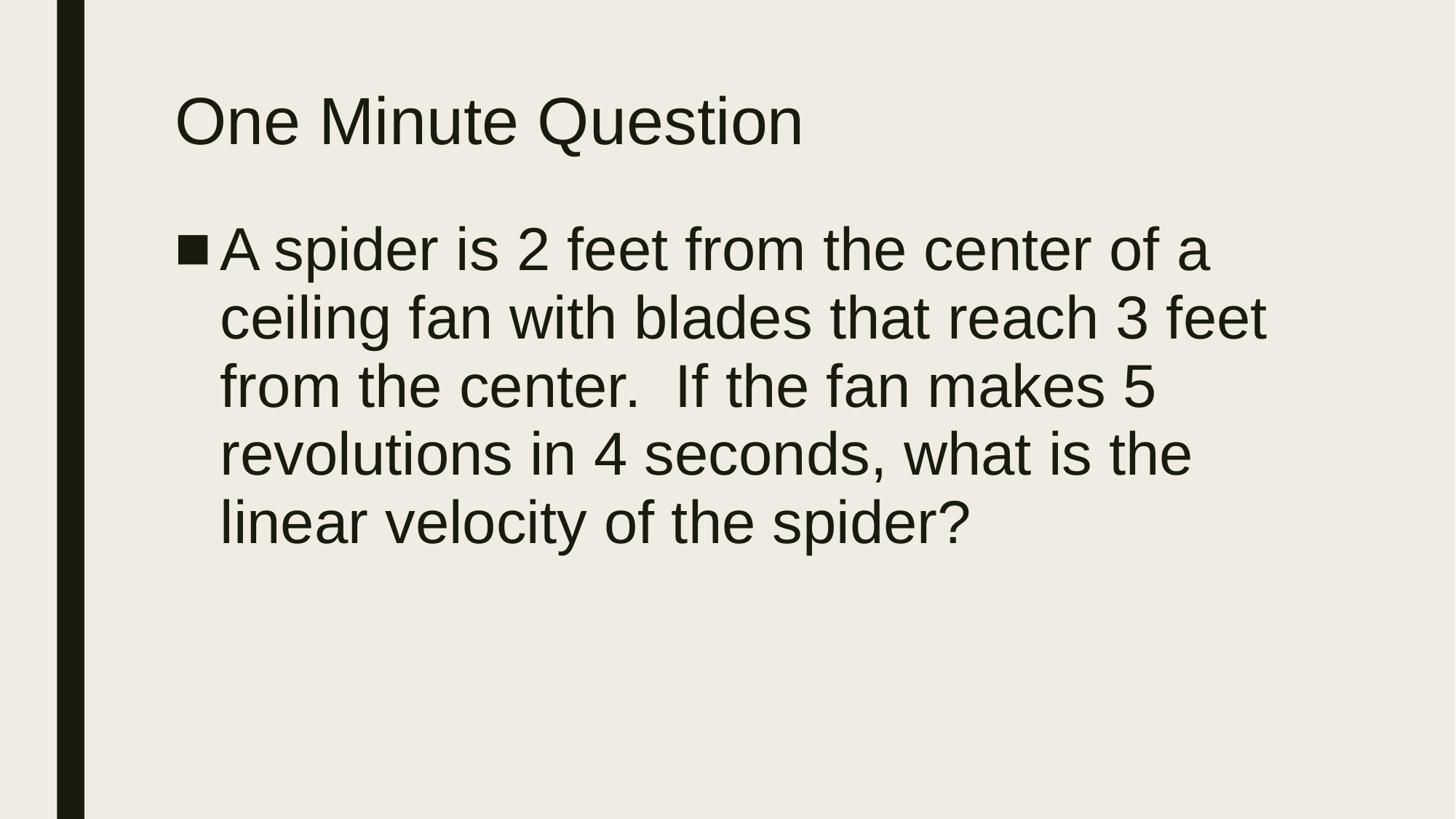

# One Minute Question
A spider is 2 feet from the center of a ceiling fan with blades that reach 3 feet from the center.  If the fan makes 5 revolutions in 4 seconds, what is the linear velocity of the spider?